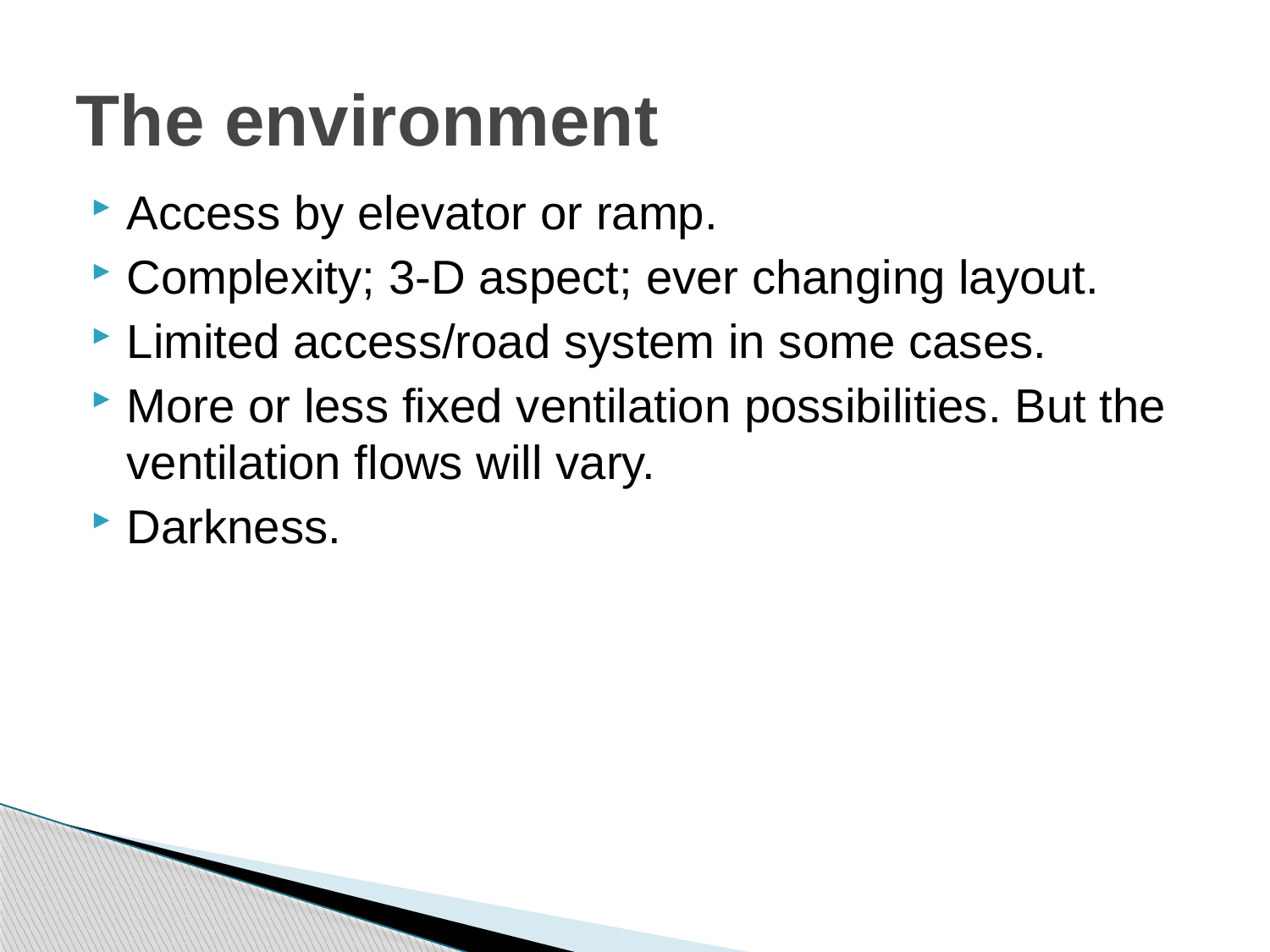

# The environment
Access by elevator or ramp.
Complexity; 3-D aspect; ever changing layout.
Limited access/road system in some cases.
More or less fixed ventilation possibilities. But the ventilation flows will vary.
Darkness.